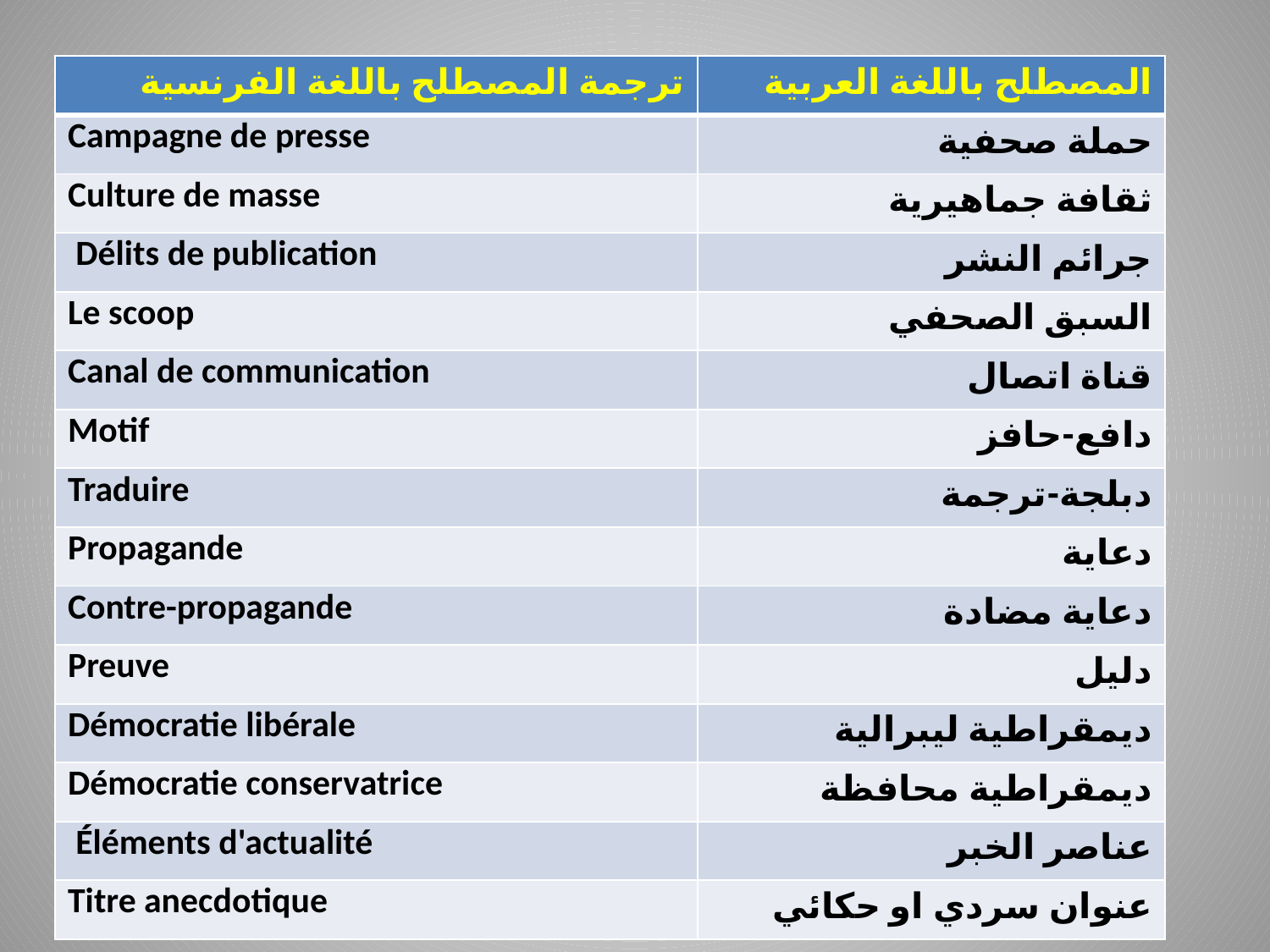

| ترجمة المصطلح باللغة الفرنسية | المصطلح باللغة العربية |
| --- | --- |
| Campagne de presse | حملة صحفية |
| Culture de masse | ثقافة جماهيرية |
| Délits de publication | جرائم النشر |
| Le scoop | السبق الصحفي |
| Canal de communication | قناة اتصال |
| Motif | دافع-حافز |
| Traduire | دبلجة-ترجمة |
| Propagande | دعاية |
| Contre-propagande | دعاية مضادة |
| Preuve | دليل |
| Démocratie libérale | ديمقراطية ليبرالية |
| Démocratie conservatrice | ديمقراطية محافظة |
| Éléments d'actualité | عناصر الخبر |
| Titre anecdotique | عنوان سردي او حكائي |